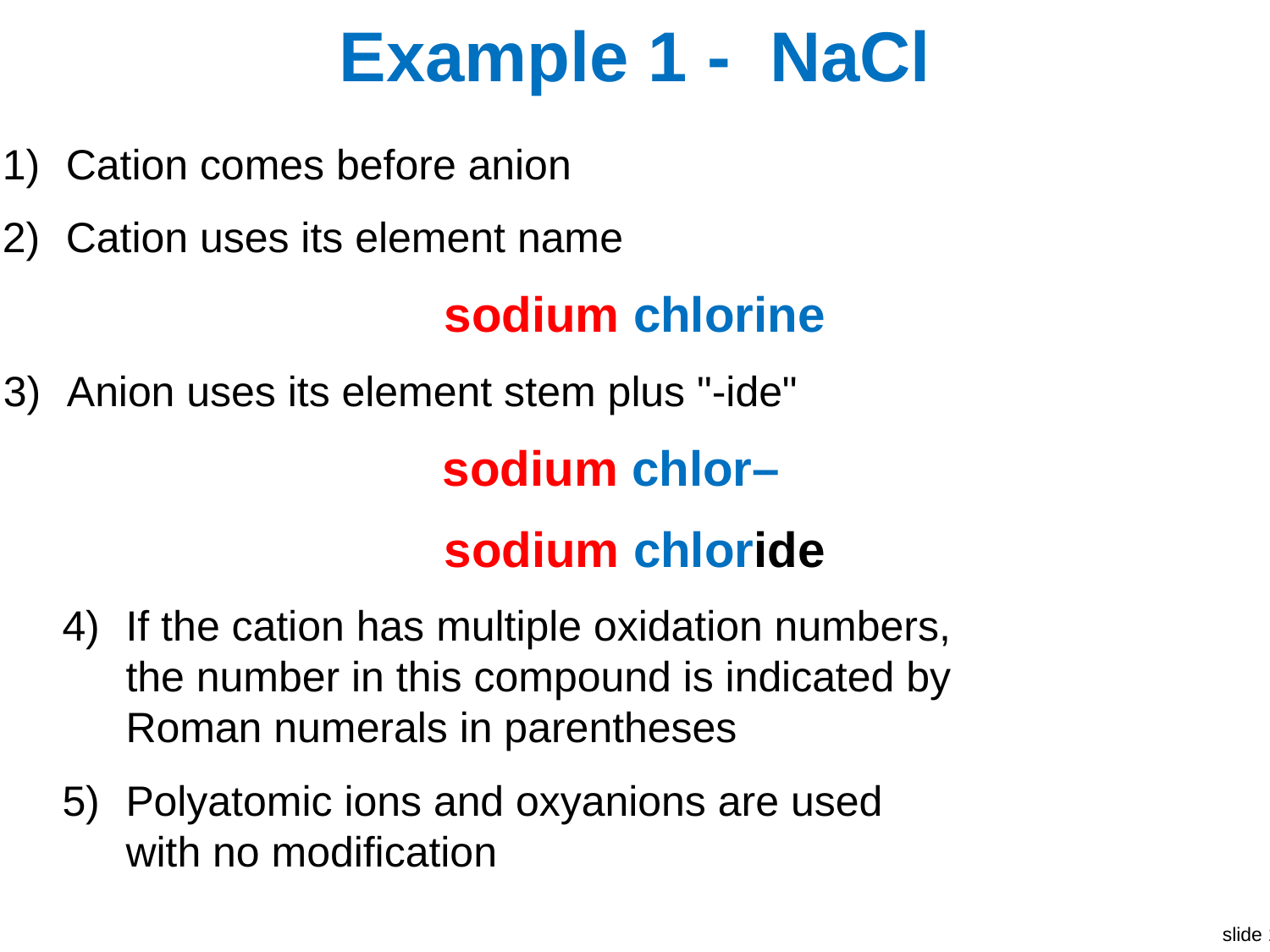

# Example 1 -  NaCl
1)	Cation comes before anion
2)	Cation uses its element name
sodium chlorine
3)	Anion uses its element stem plus "-ide"
sodium chlor–
sodium chloride
4)	If the cation has multiple oxidation numbers, the number in this compound is indicated by Roman numerals in parentheses
5)	Polyatomic ions and oxyanions are used with no modification